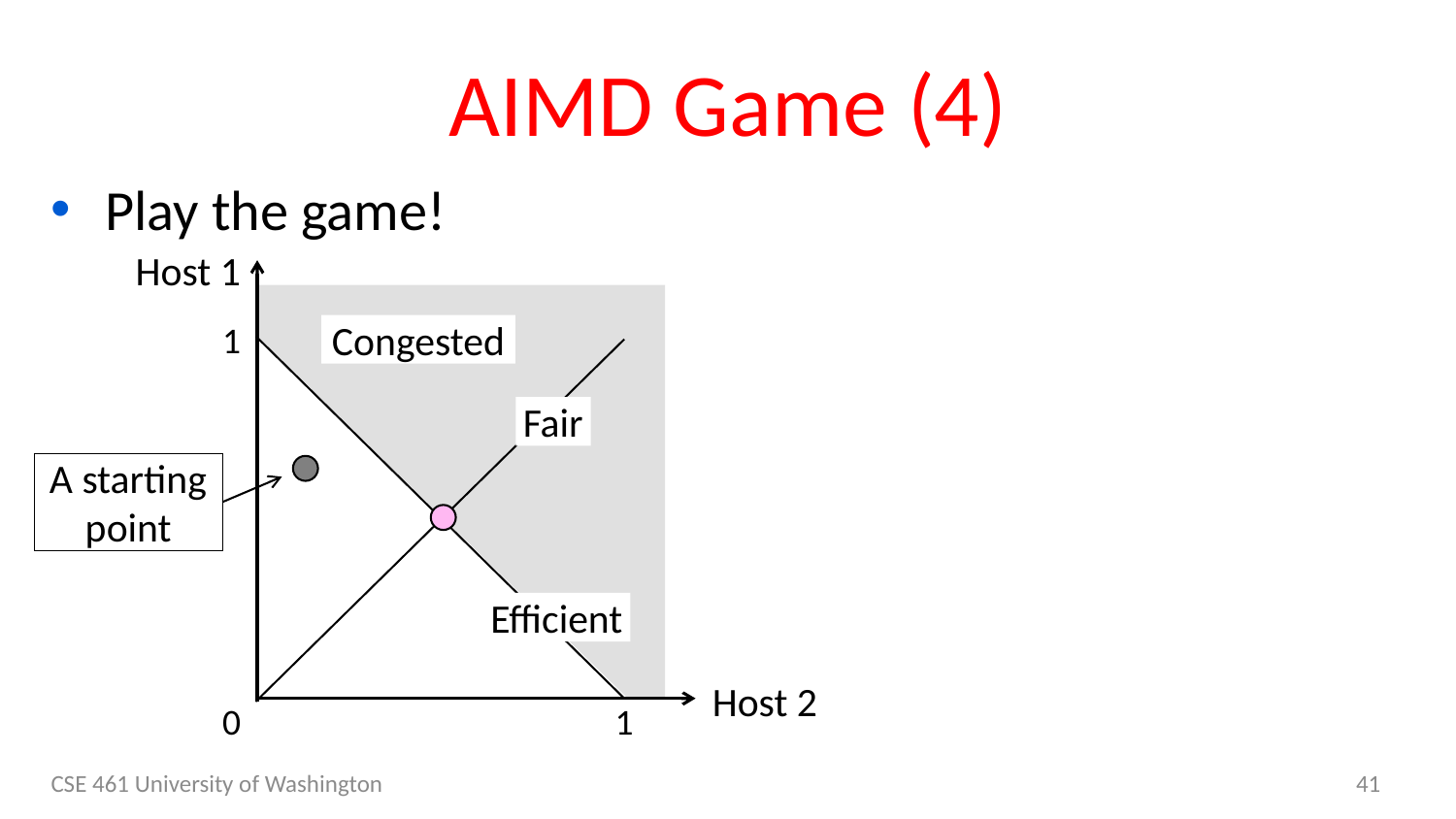

# AIMD Game (4)
Play the game!
Host 1

1
Congested
Fair

Efficient
Host 2
0
1
A starting point

CSE 461 University of Washington
41